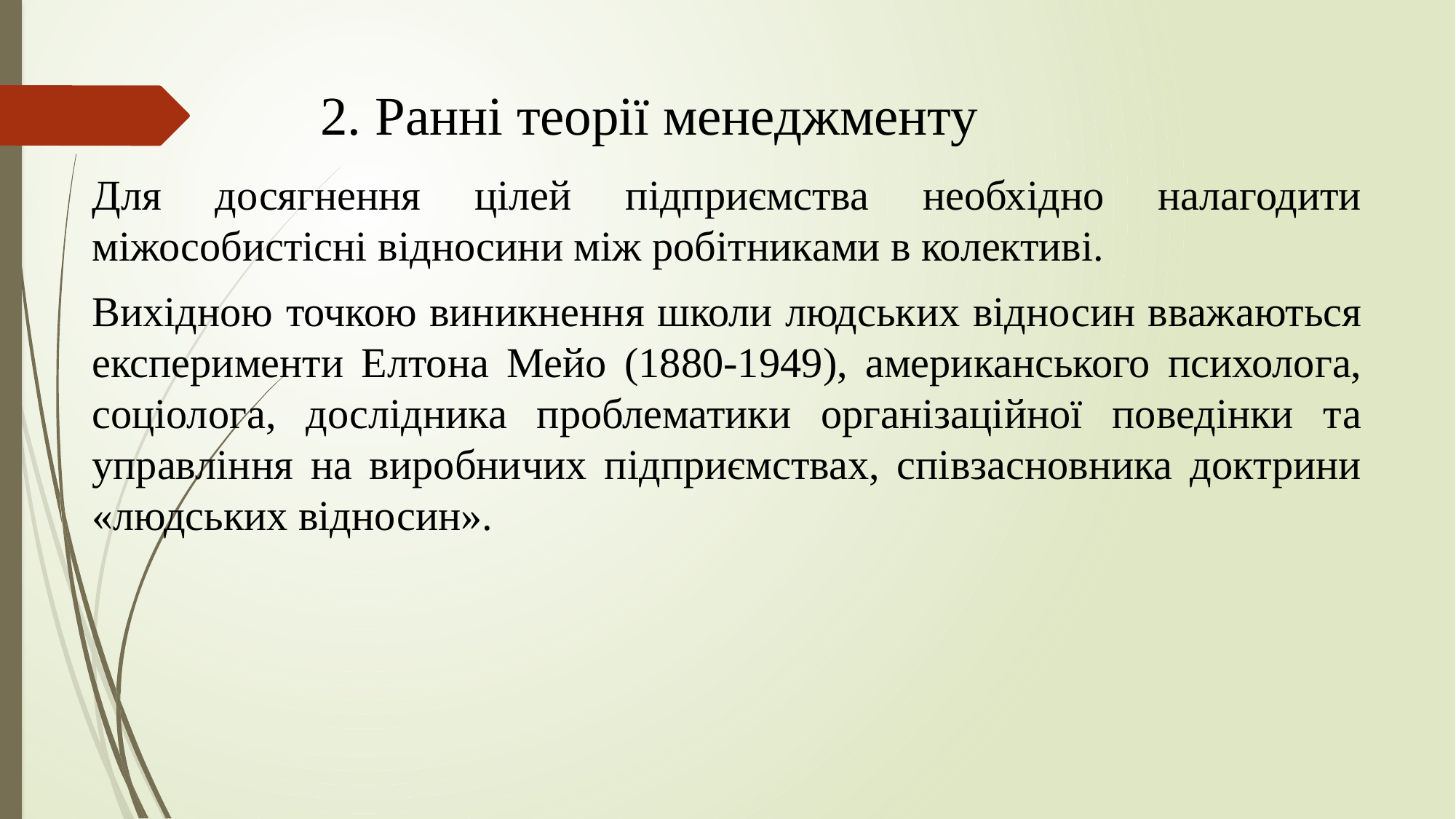

# 2. Ранні теорії менеджменту
Для досягнення цілей підприємства необхідно налагодити міжособистісні відносини між робітниками в колективі.
Вихідною точкою виникнення школи людських відносин вважаються експерименти Елтона Мейо (1880-1949), американського психолога, соціолога, дослідника проблематики організаційної поведінки та управління на виробничих підприємствах, співзасновника доктрини «людських відносин».